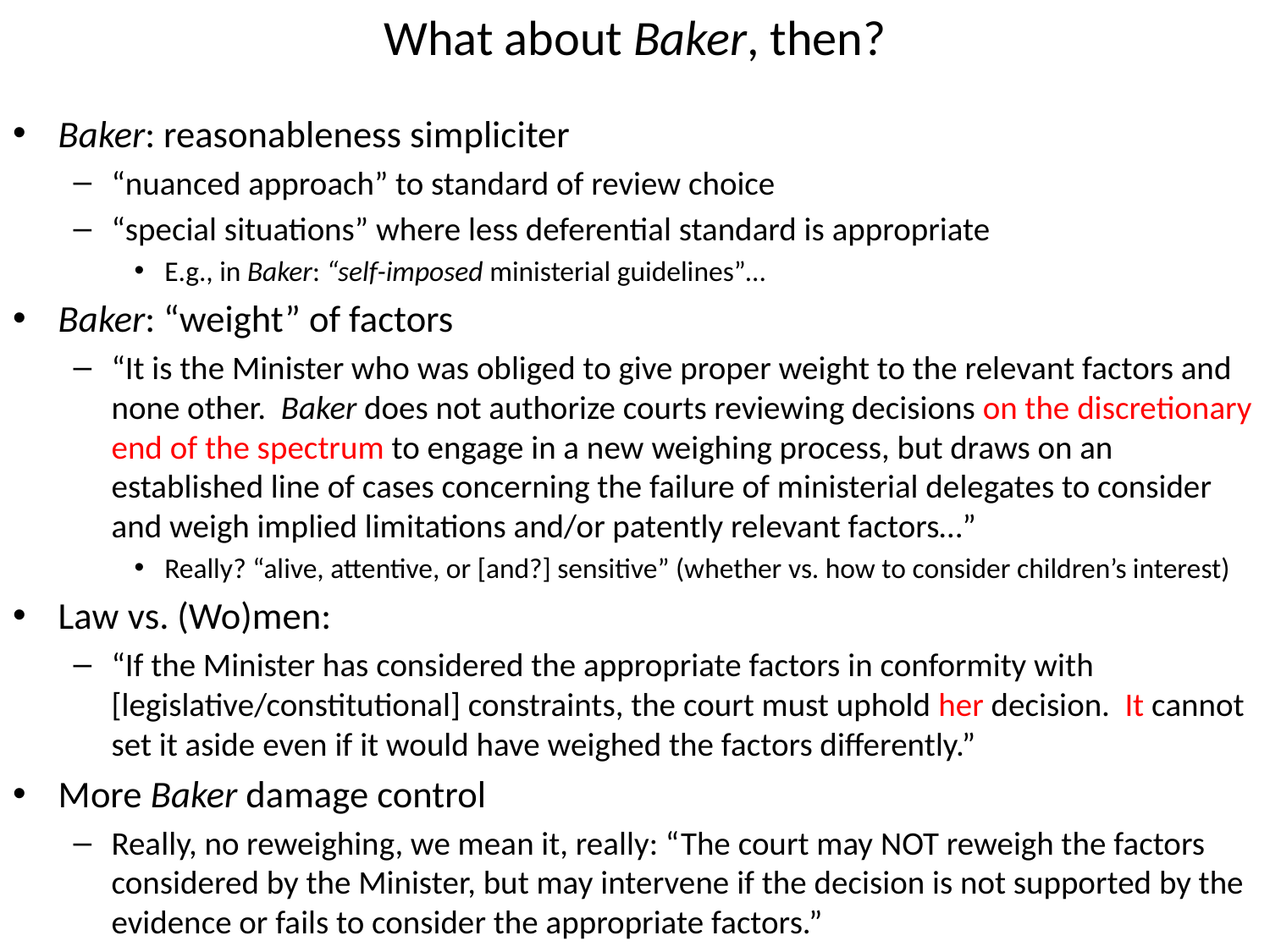

# What about Baker, then?
Baker: reasonableness simpliciter
“nuanced approach” to standard of review choice
“special situations” where less deferential standard is appropriate
E.g., in Baker: “self-imposed ministerial guidelines”…
Baker: “weight” of factors
“It is the Minister who was obliged to give proper weight to the relevant factors and none other.  Baker does not authorize courts reviewing decisions on the discretionary end of the spectrum to engage in a new weighing process, but draws on an established line of cases concerning the failure of ministerial delegates to consider and weigh implied limitations and/or patently relevant factors…”
Really? “alive, attentive, or [and?] sensitive” (whether vs. how to consider children’s interest)
Law vs. (Wo)men:
“If the Minister has considered the appropriate factors in conformity with [legislative/constitutional] constraints, the court must uphold her decision.  It cannot set it aside even if it would have weighed the factors differently.”
More Baker damage control
Really, no reweighing, we mean it, really: “The court may NOT reweigh the factors considered by the Minister, but may intervene if the decision is not supported by the evidence or fails to consider the appropriate factors.”